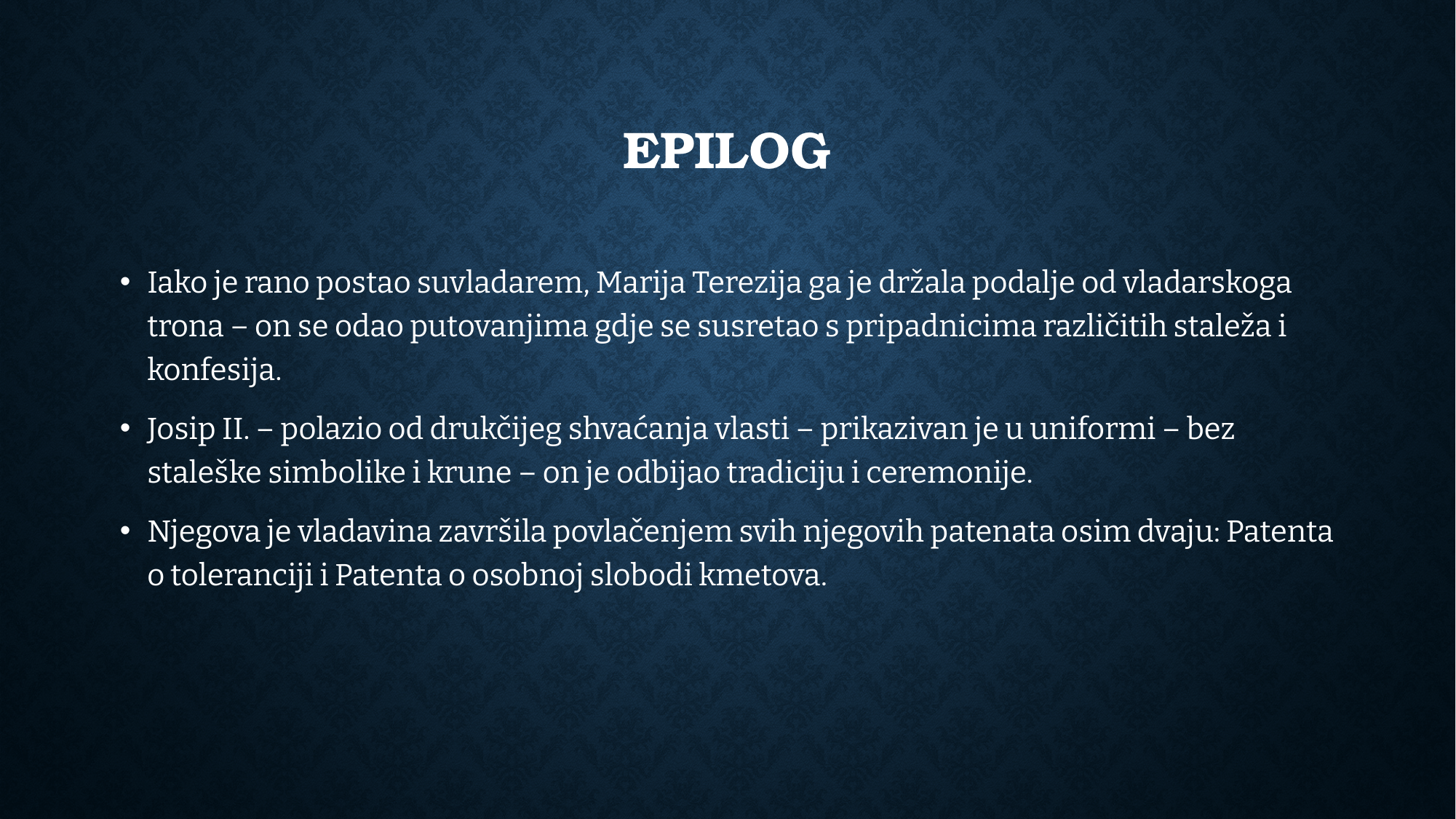

# epilog
Iako je rano postao suvladarem, Marija Terezija ga je držala podalje od vladarskoga trona – on se odao putovanjima gdje se susretao s pripadnicima različitih staleža i konfesija.
Josip II. – polazio od drukčijeg shvaćanja vlasti – prikazivan je u uniformi – bez staleške simbolike i krune – on je odbijao tradiciju i ceremonije.
Njegova je vladavina završila povlačenjem svih njegovih patenata osim dvaju: Patenta o toleranciji i Patenta o osobnoj slobodi kmetova.